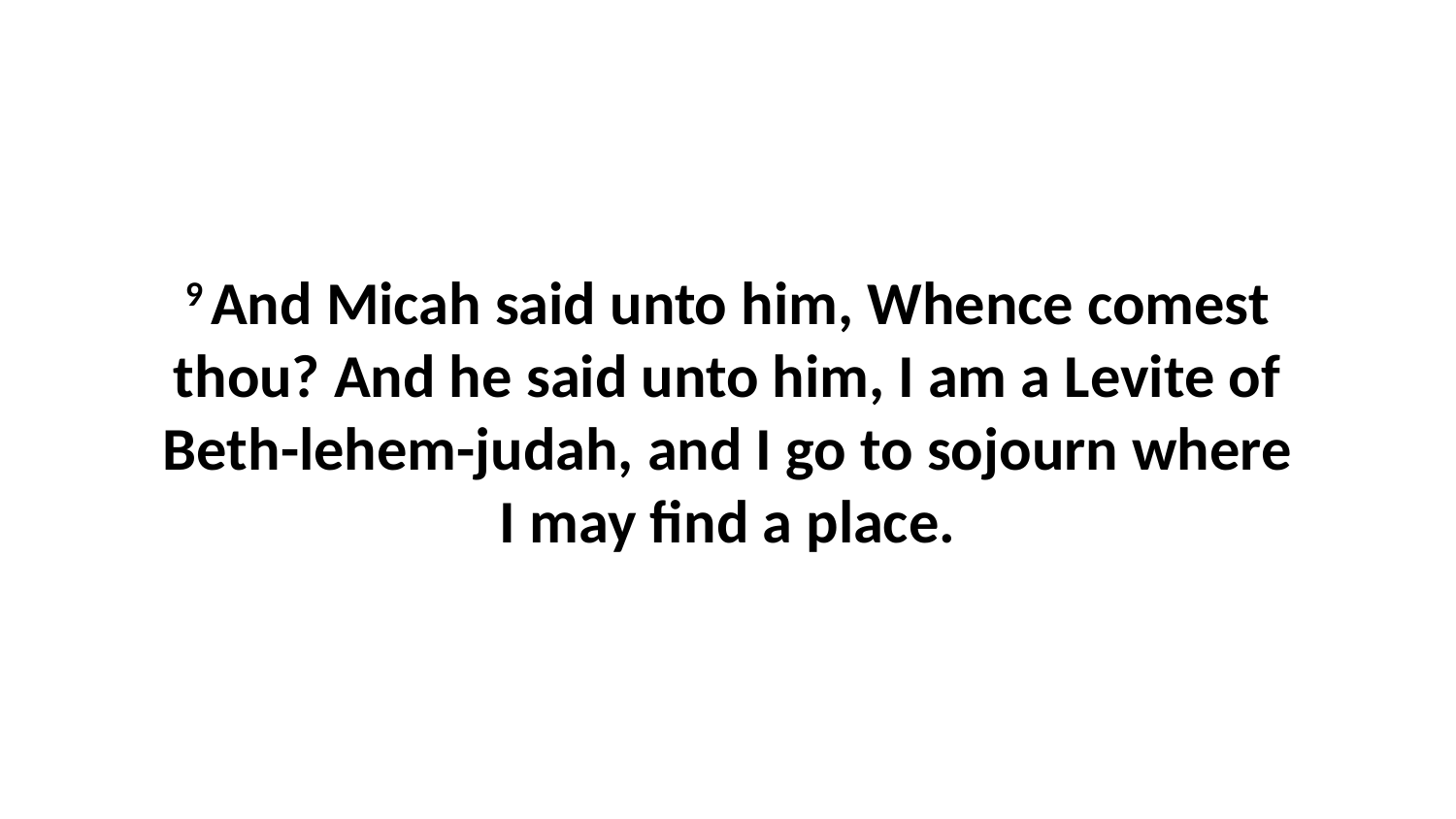

9 And Micah said unto him, Whence comest thou? And he said unto him, I am a Levite of Beth-lehem-judah, and I go to sojourn where I may find a place.